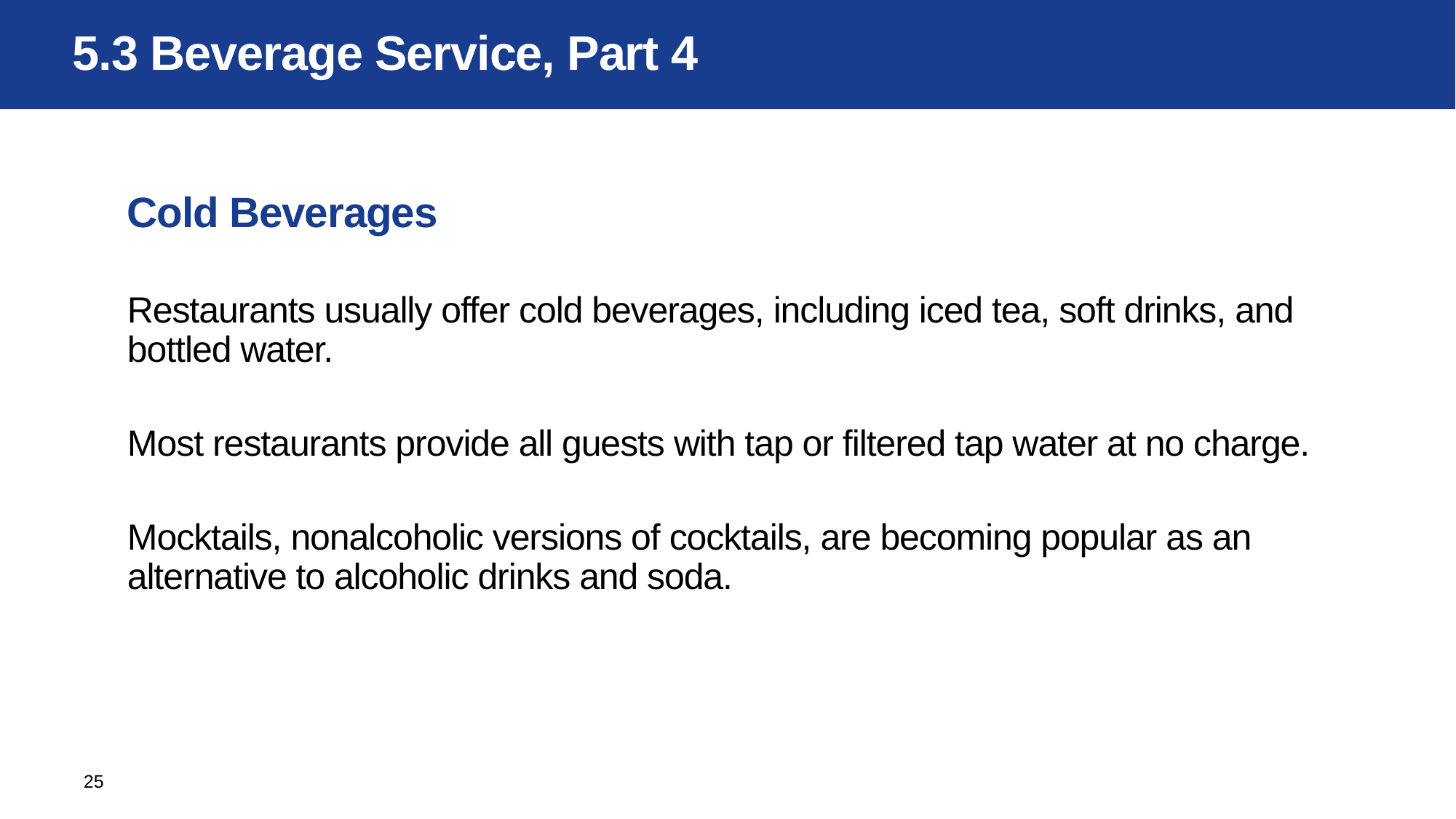

# 5.3 Beverage Service, Part 4
Cold Beverages
Restaurants usually offer cold beverages, including iced tea, soft drinks, and bottled water.
Most restaurants provide all guests with tap or filtered tap water at no charge.
Mocktails, nonalcoholic versions of cocktails, are becoming popular as an alternative to alcoholic drinks and soda.
25